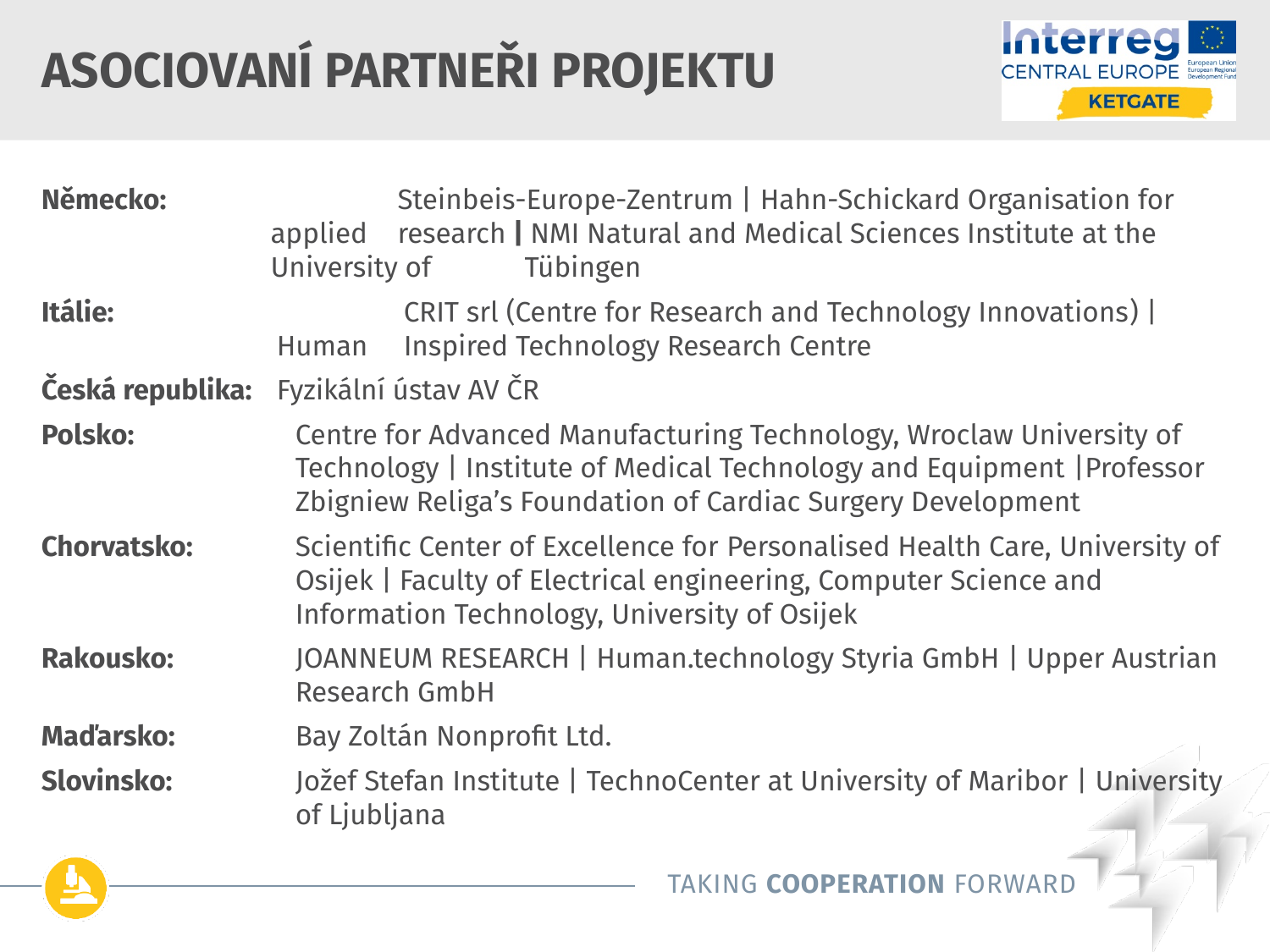

# asociovaní partneři projektu
Německo: 		Steinbeis-Europe-Zentrum | Hahn-Schickard Organisation for applied 	research | NMI Natural and Medical Sciences Institute at the University of 	Tübingen
Itálie: 		CRIT srl (Centre for Research and Technology Innovations) | Human 	Inspired Technology Research Centre
Česká republika:  	Fyzikální ústav AV ČR
Polsko: 	Centre for Advanced Manufacturing Technology, Wroclaw University of Technology | Institute of Medical Technology and Equipment |Professor Zbigniew Religa’s Foundation of Cardiac Surgery Development
Chorvatsko: 	Scientific Center of Excellence for Personalised Health Care, University of Osijek | Faculty of Electrical engineering, Computer Science and Information Technology, University of Osijek
Rakousko: 	JOANNEUM RESEARCH | Human.technology Styria GmbH | Upper Austrian Research GmbH
Maďarsko: 	Bay Zoltán Nonprofit Ltd.
Slovinsko: 	Jožef Stefan Institute | TechnoCenter at University of Maribor | University of Ljubljana